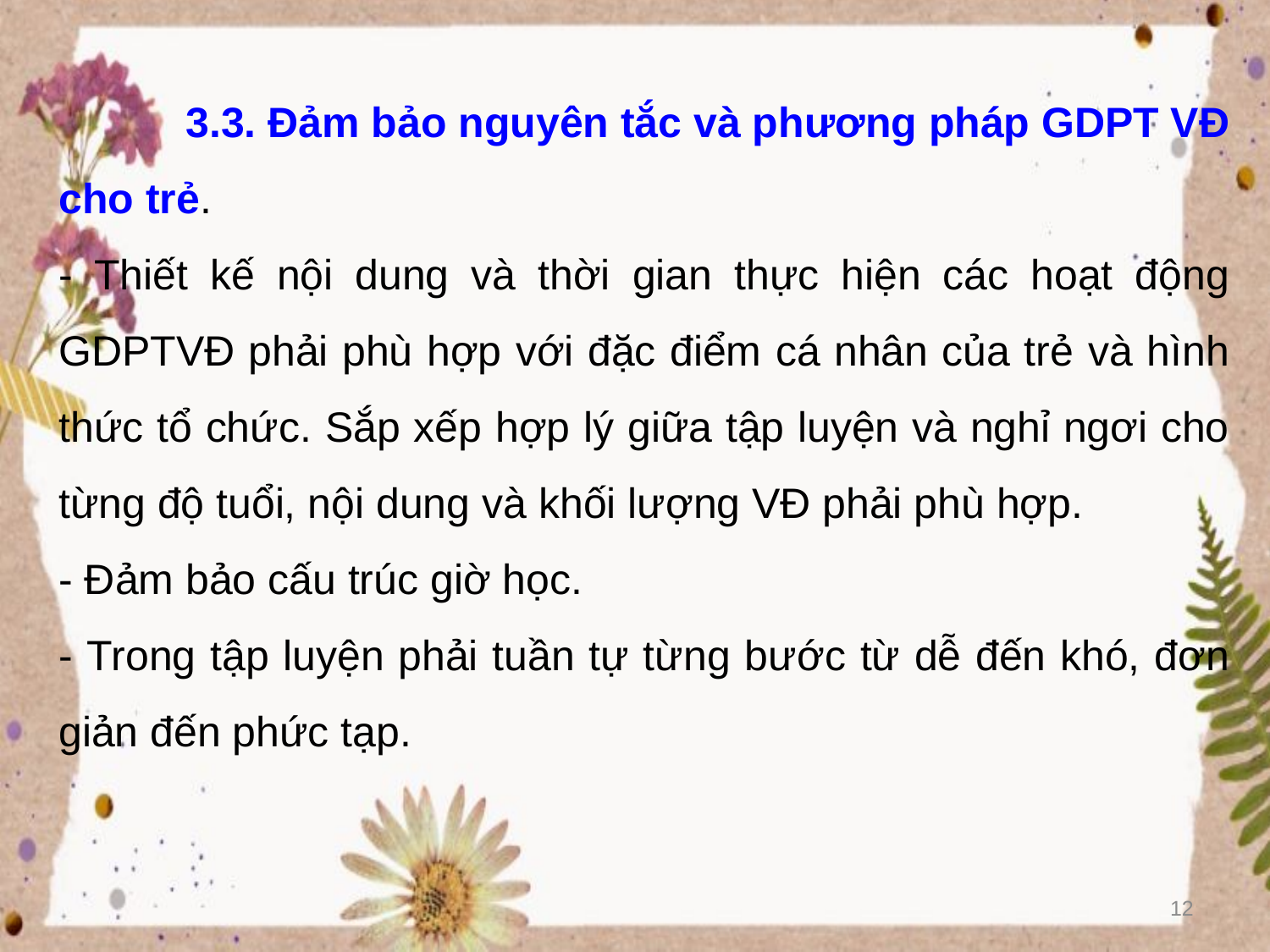

3.3. Đảm bảo nguyên tắc và phương pháp GDPT VĐ cho trẻ.
- Thiết kế nội dung và thời gian thực hiện các hoạt động GDPTVĐ phải phù hợp với đặc điểm cá nhân của trẻ và hình thức tổ chức. Sắp xếp hợp lý giữa tập luyện và nghỉ ngơi cho từng độ tuổi, nội dung và khối lượng VĐ phải phù hợp.
- Đảm bảo cấu trúc giờ học.
- Trong tập luyện phải tuần tự từng bước từ dễ đến khó, đơn giản đến phức tạp.

12